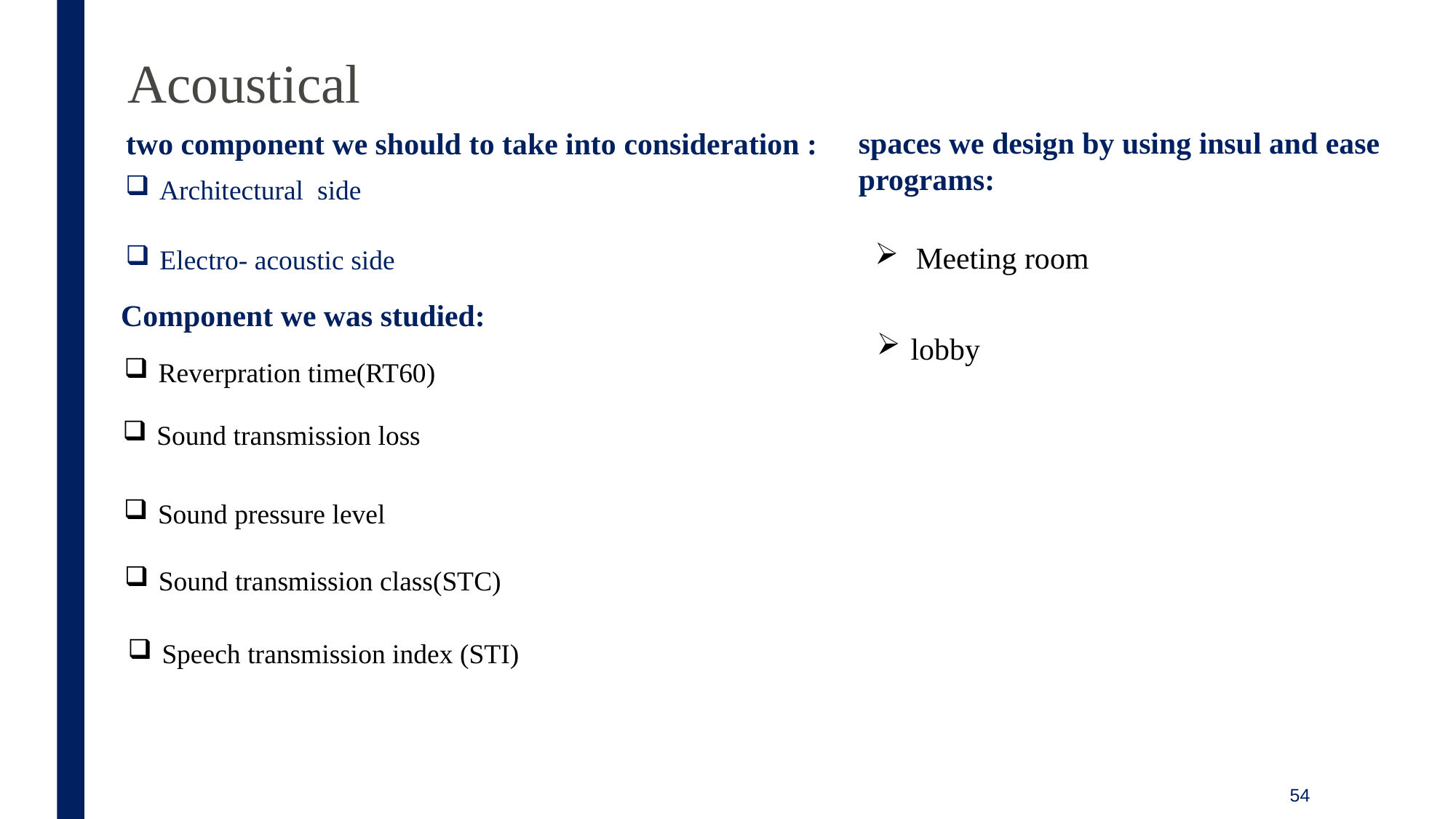

Acoustical
spaces we design by using insul and ease programs:

two component we should to take into consideration :
Architectural  side
Meeting room
Electro- acoustic side
Component we was studied:
lobby
Reverpration time(RT60)
Sound transmission loss
Sound pressure level
Sound transmission class(STC)
Speech transmission index (STI)
54